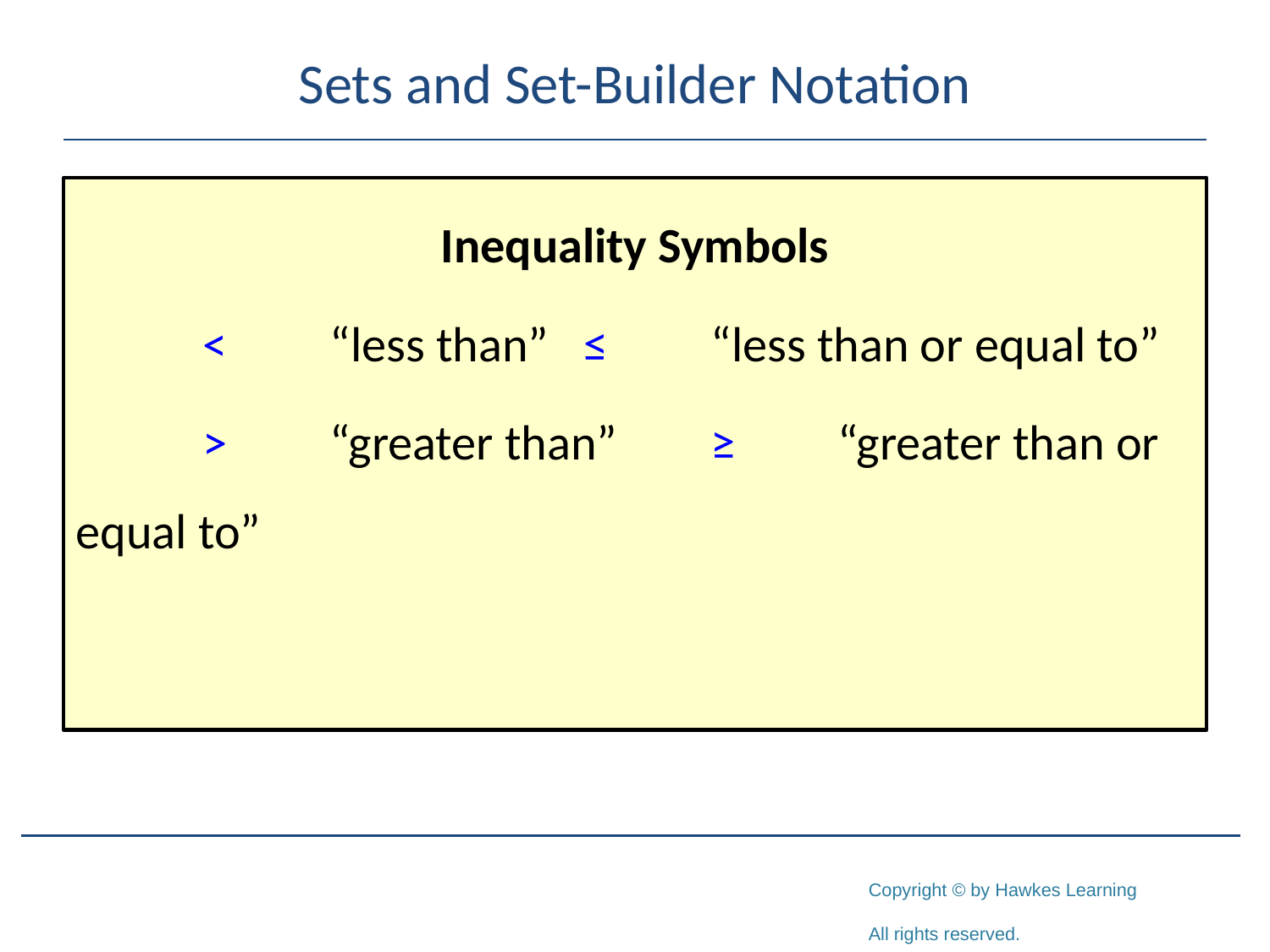

# Sets and Set-Builder Notation
Inequality Symbols
	< 	“less than”	≤ 	“less than or equal to”
	> 	“greater than”	≥ 	“greater than or equal to”